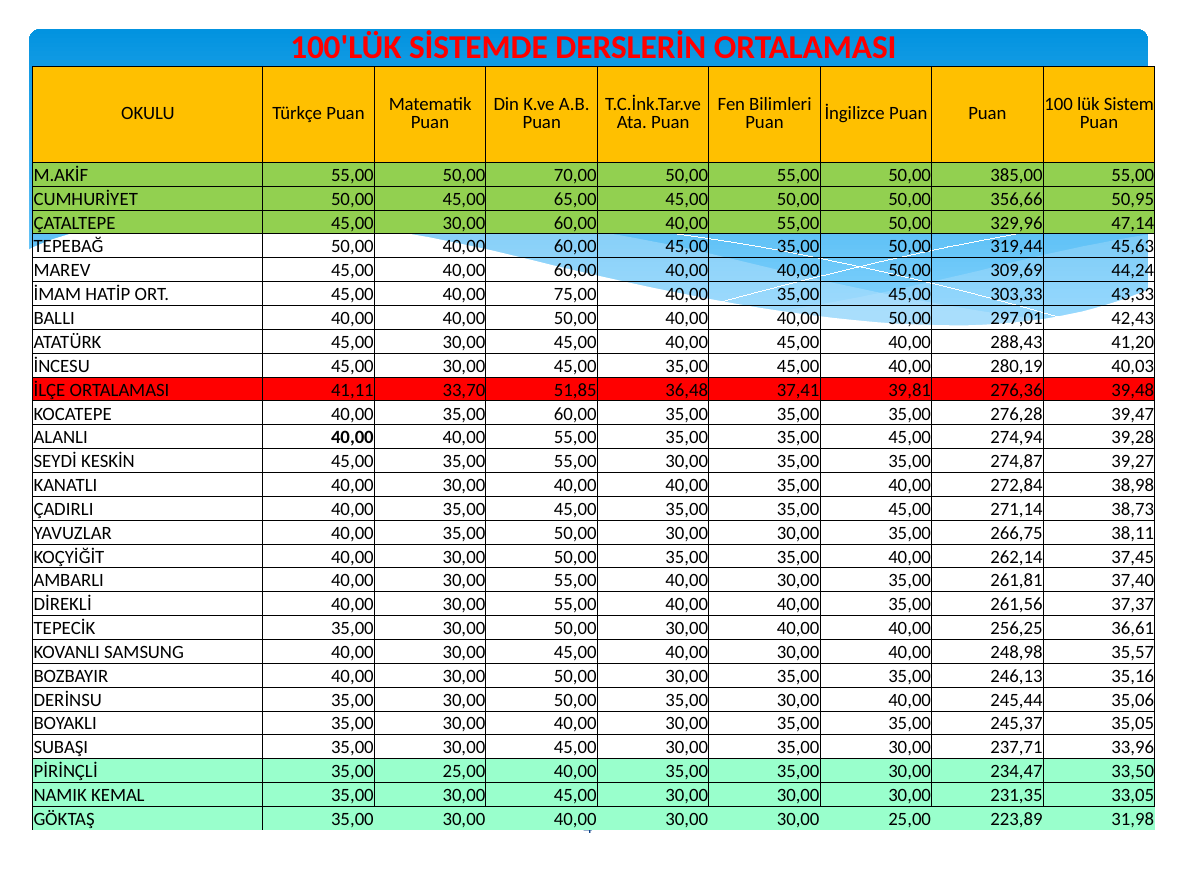

| 100'LÜK SİSTEMDE DERSLERİN ORTALAMASI |  |  |  |  |  |  |  |  |
| --- | --- | --- | --- | --- | --- | --- | --- | --- |
| OKULU | Türkçe Puan | Matematik Puan | Din K.ve A.B. Puan | T.C.İnk.Tar.ve Ata. Puan | Fen Bilimleri Puan | İngilizce Puan | Puan | 100 lük Sistem Puan |
| M.AKİF | 55,00 | 50,00 | 70,00 | 50,00 | 55,00 | 50,00 | 385,00 | 55,00 |
| CUMHURİYET | 50,00 | 45,00 | 65,00 | 45,00 | 50,00 | 50,00 | 356,66 | 50,95 |
| ÇATALTEPE | 45,00 | 30,00 | 60,00 | 40,00 | 55,00 | 50,00 | 329,96 | 47,14 |
| TEPEBAĞ | 50,00 | 40,00 | 60,00 | 45,00 | 35,00 | 50,00 | 319,44 | 45,63 |
| MAREV | 45,00 | 40,00 | 60,00 | 40,00 | 40,00 | 50,00 | 309,69 | 44,24 |
| İMAM HATİP ORT. | 45,00 | 40,00 | 75,00 | 40,00 | 35,00 | 45,00 | 303,33 | 43,33 |
| BALLI | 40,00 | 40,00 | 50,00 | 40,00 | 40,00 | 50,00 | 297,01 | 42,43 |
| ATATÜRK | 45,00 | 30,00 | 45,00 | 40,00 | 45,00 | 40,00 | 288,43 | 41,20 |
| İNCESU | 45,00 | 30,00 | 45,00 | 35,00 | 45,00 | 40,00 | 280,19 | 40,03 |
| İLÇE ORTALAMASI | 41,11 | 33,70 | 51,85 | 36,48 | 37,41 | 39,81 | 276,36 | 39,48 |
| KOCATEPE | 40,00 | 35,00 | 60,00 | 35,00 | 35,00 | 35,00 | 276,28 | 39,47 |
| ALANLI | 40,00 | 40,00 | 55,00 | 35,00 | 35,00 | 45,00 | 274,94 | 39,28 |
| SEYDİ KESKİN | 45,00 | 35,00 | 55,00 | 30,00 | 35,00 | 35,00 | 274,87 | 39,27 |
| KANATLI | 40,00 | 30,00 | 40,00 | 40,00 | 35,00 | 40,00 | 272,84 | 38,98 |
| ÇADIRLI | 40,00 | 35,00 | 45,00 | 35,00 | 35,00 | 45,00 | 271,14 | 38,73 |
| YAVUZLAR | 40,00 | 35,00 | 50,00 | 30,00 | 30,00 | 35,00 | 266,75 | 38,11 |
| KOÇYİĞİT | 40,00 | 30,00 | 50,00 | 35,00 | 35,00 | 40,00 | 262,14 | 37,45 |
| AMBARLI | 40,00 | 30,00 | 55,00 | 40,00 | 30,00 | 35,00 | 261,81 | 37,40 |
| DİREKLİ | 40,00 | 30,00 | 55,00 | 40,00 | 40,00 | 35,00 | 261,56 | 37,37 |
| TEPECİK | 35,00 | 30,00 | 50,00 | 30,00 | 40,00 | 40,00 | 256,25 | 36,61 |
| KOVANLI SAMSUNG | 40,00 | 30,00 | 45,00 | 40,00 | 30,00 | 40,00 | 248,98 | 35,57 |
| BOZBAYIR | 40,00 | 30,00 | 50,00 | 30,00 | 35,00 | 35,00 | 246,13 | 35,16 |
| DERİNSU | 35,00 | 30,00 | 50,00 | 35,00 | 30,00 | 40,00 | 245,44 | 35,06 |
| BOYAKLI | 35,00 | 30,00 | 40,00 | 30,00 | 35,00 | 35,00 | 245,37 | 35,05 |
| SUBAŞI | 35,00 | 30,00 | 45,00 | 30,00 | 35,00 | 30,00 | 237,71 | 33,96 |
| PİRİNÇLİ | 35,00 | 25,00 | 40,00 | 35,00 | 35,00 | 30,00 | 234,47 | 33,50 |
| NAMIK KEMAL | 35,00 | 30,00 | 45,00 | 30,00 | 30,00 | 30,00 | 231,35 | 33,05 |
| GÖKTAŞ | 35,00 | 30,00 | 40,00 | 30,00 | 30,00 | 25,00 | 223,89 | 31,98 |
4